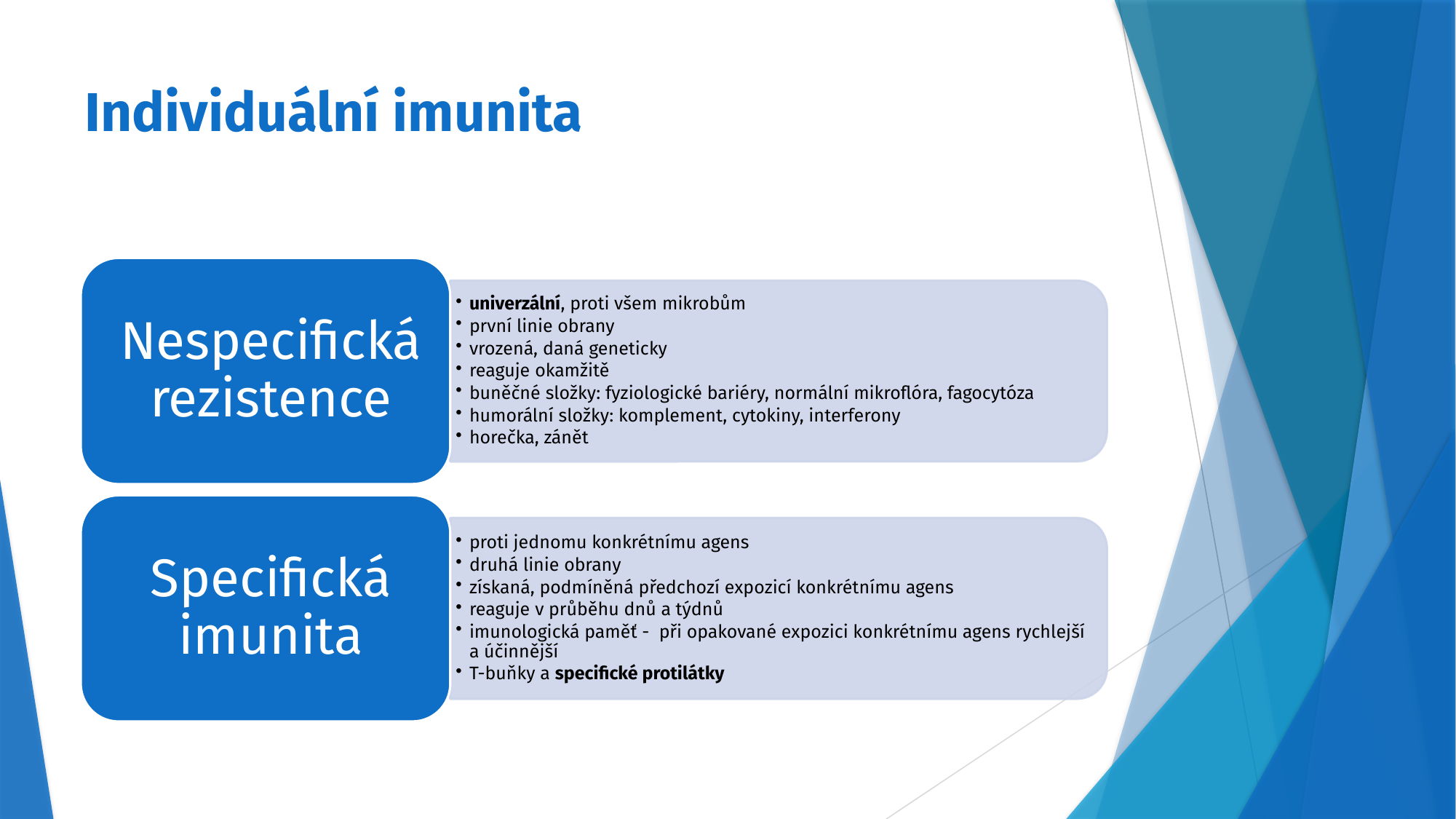

# Individuální imunita
univerzální, proti všem mikrobům
první linie obrany
vrozená, daná geneticky
reaguje okamžitě
buněčné složky: fyziologické bariéry, normální mikroflóra, fagocytóza
humorální složky: komplement, cytokiny, interferony
horečka, zánět
Nespecifická rezistence
proti jednomu konkrétnímu agens
druhá linie obrany
získaná, podmíněná předchozí expozicí konkrétnímu agens
reaguje v průběhu dnů a týdnů
imunologická paměť -  při opakované expozici konkrétnímu agens rychlejší a účinnější
T-buňky a specifické protilátky
Specifická imunita